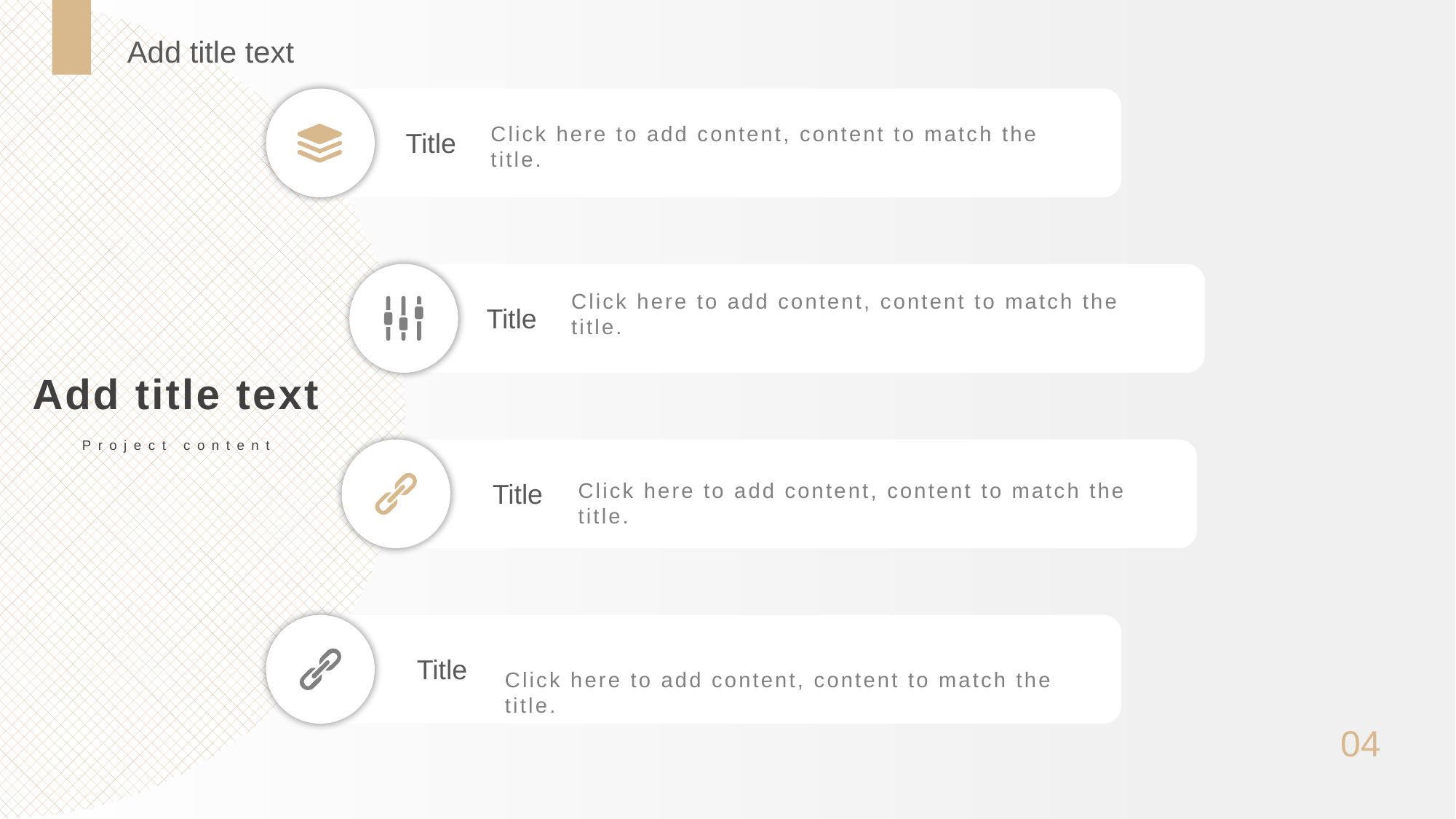

Add title text

Click here to add content, content to match the title.

Title

Click here to add content, content to match the title.
Title

Add title text
Project content

Click here to add content, content to match the title.
Title

Title
Click here to add content, content to match the title.

04